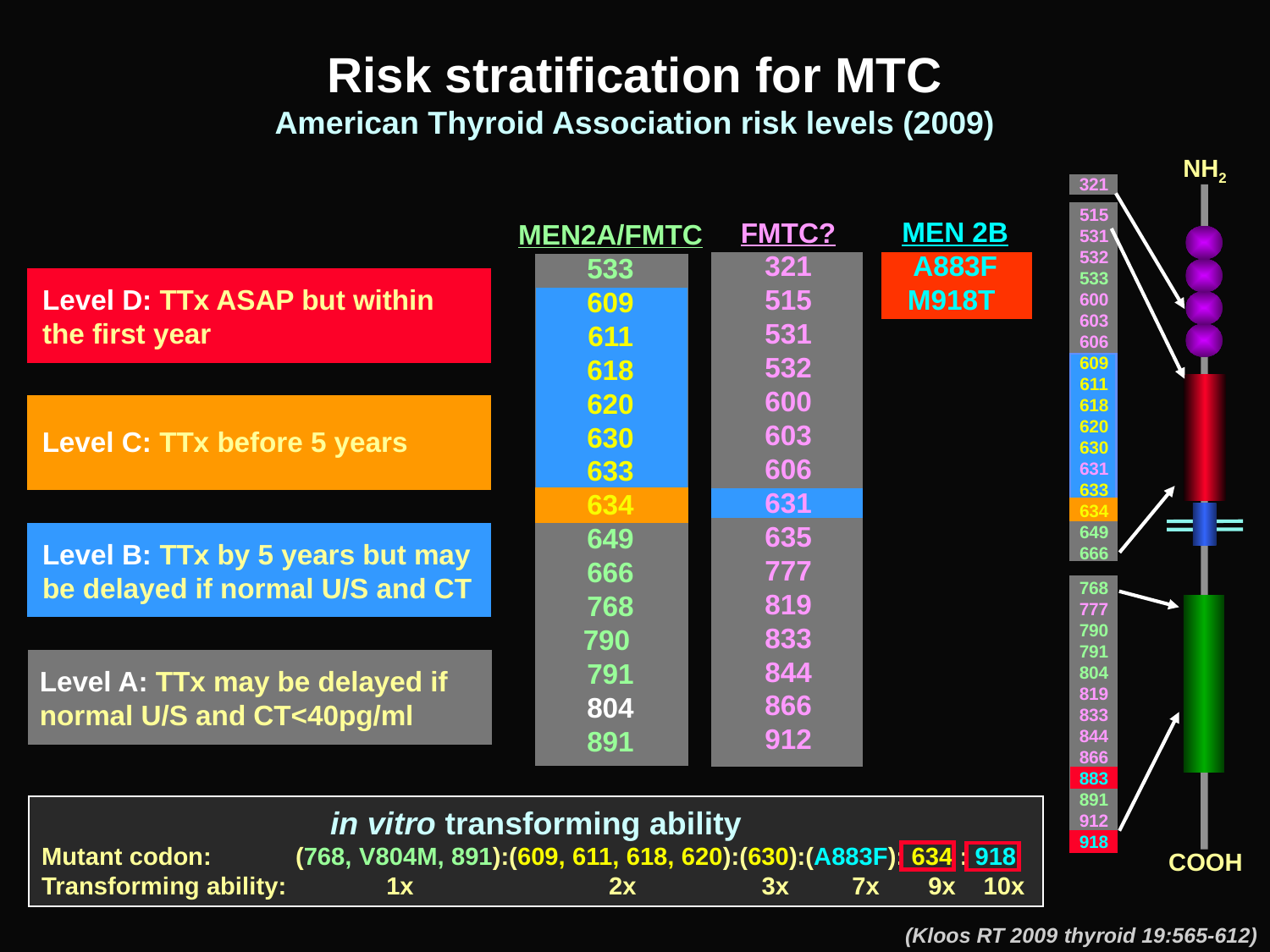

# Risk stratification for MTC American Thyroid Association risk levels (2009)
NH2
321

515
531
532
533
600
603
606
609
611
618
620
630
631
633
634
649
666
FMTC?
321
515
531
532
600
603
606
631
635
777
819
833
844
866
912

MEN 2B
A883F
M918T
MEN2A/FMTC
533
609
611
618
620
630
633
634
649
666
768
790
791
804
891

Level D: TTx ASAP but within the first year

Level C: TTx before 5 years

Level B: TTx by 5 years but may
be delayed if normal U/S and CT

768
777
790
791
804
819
833
844
866
883
891
912
918

Level A: TTx may be delayed if
normal U/S and CT<40pg/ml

in vitro transforming ability
Mutant codon: 	(768, V804M, 891):(609, 611, 618, 620):(630):(A883F): 634 : 918
Transforming ability:	             1x                            2x                  3x         7x       9x    10x

COOH
(Kloos RT 2009 thyroid 19:565-612)